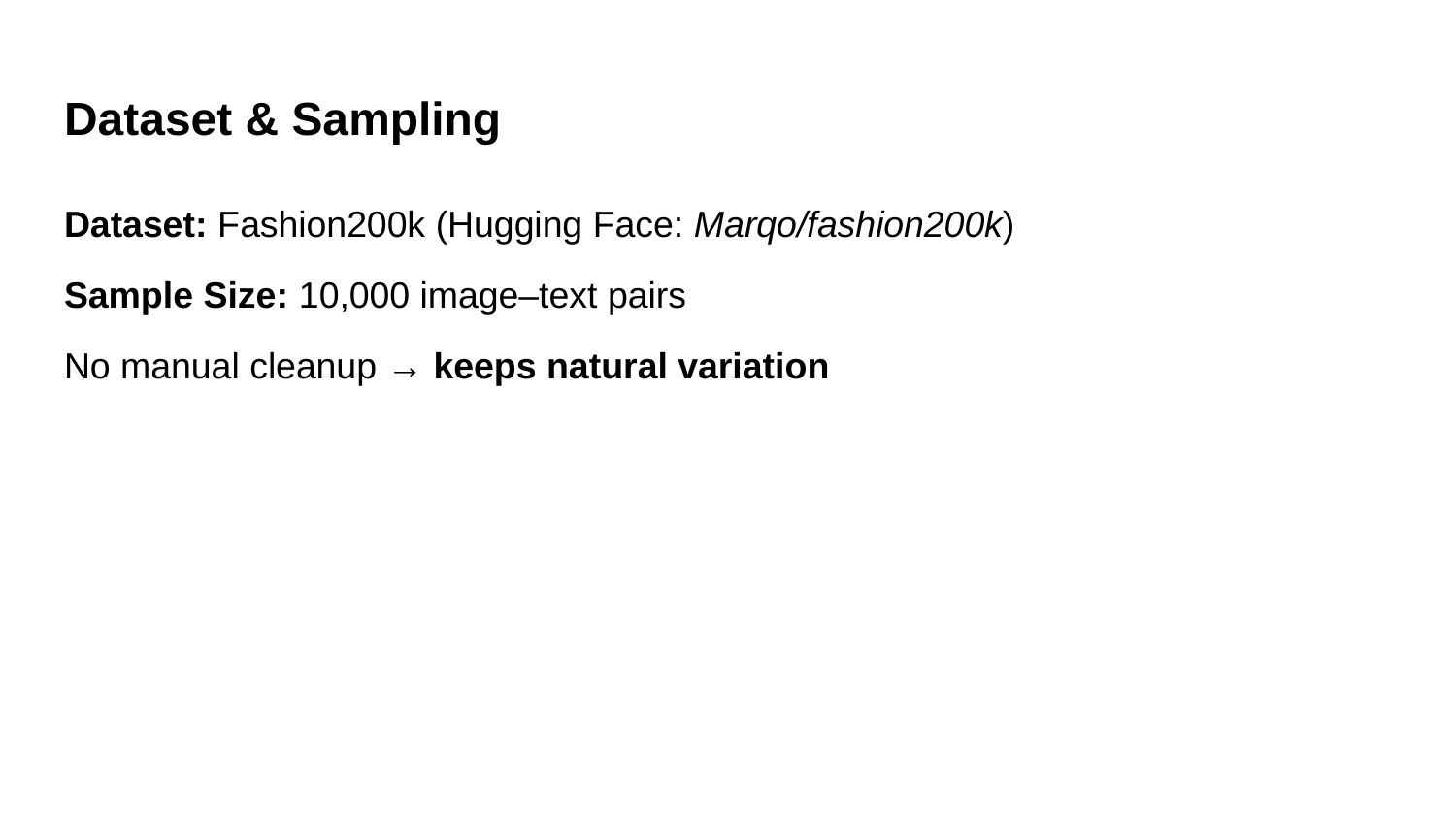

# Dataset & Sampling

Dataset: Fashion200k (Hugging Face: Marqo/fashion200k)
Sample Size: 10,000 image–text pairs
No manual cleanup → keeps natural variation